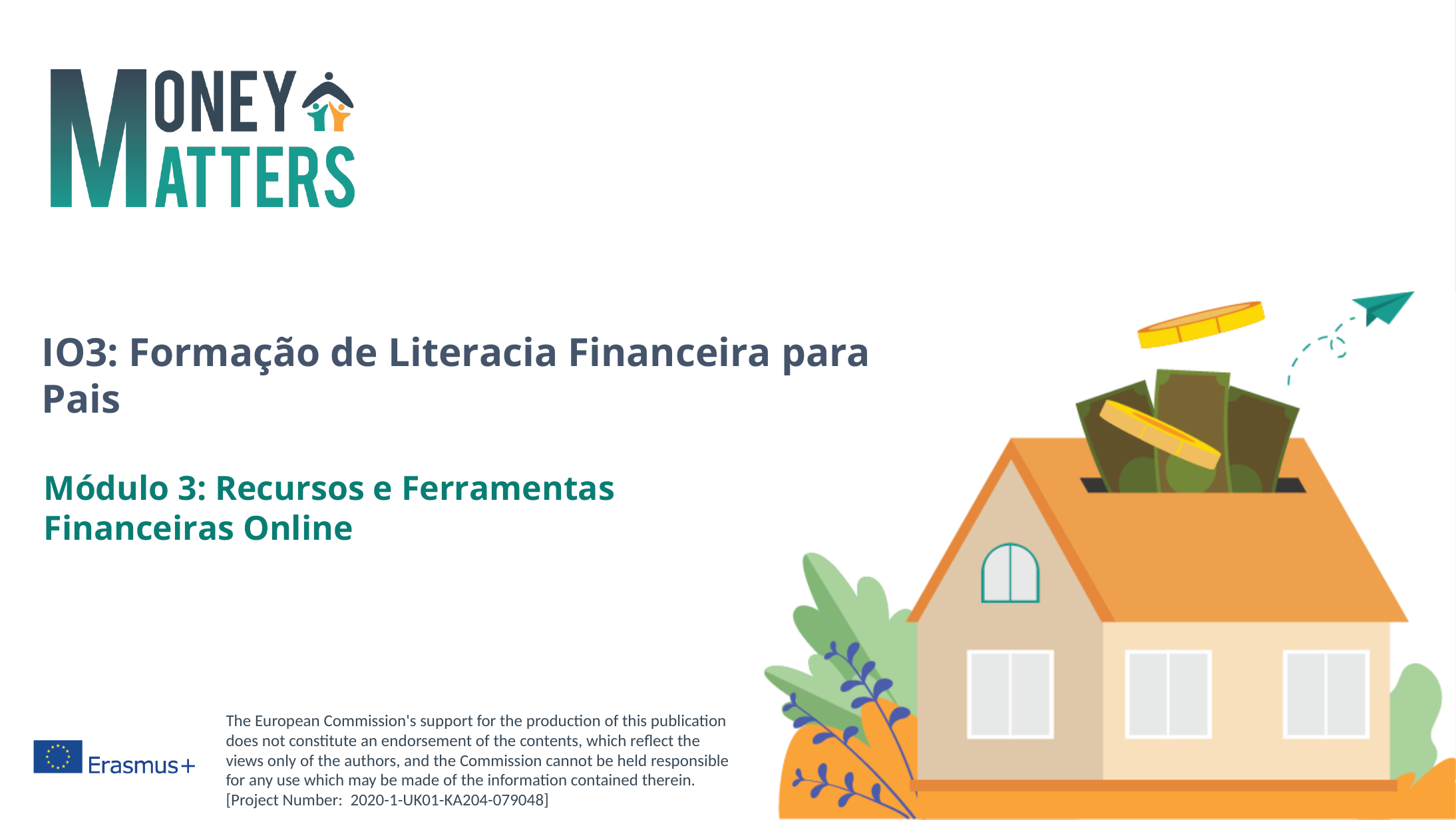

# IO3: Formação de Literacia Financeira para Pais

Módulo 3: Recursos e Ferramentas Financeiras Online